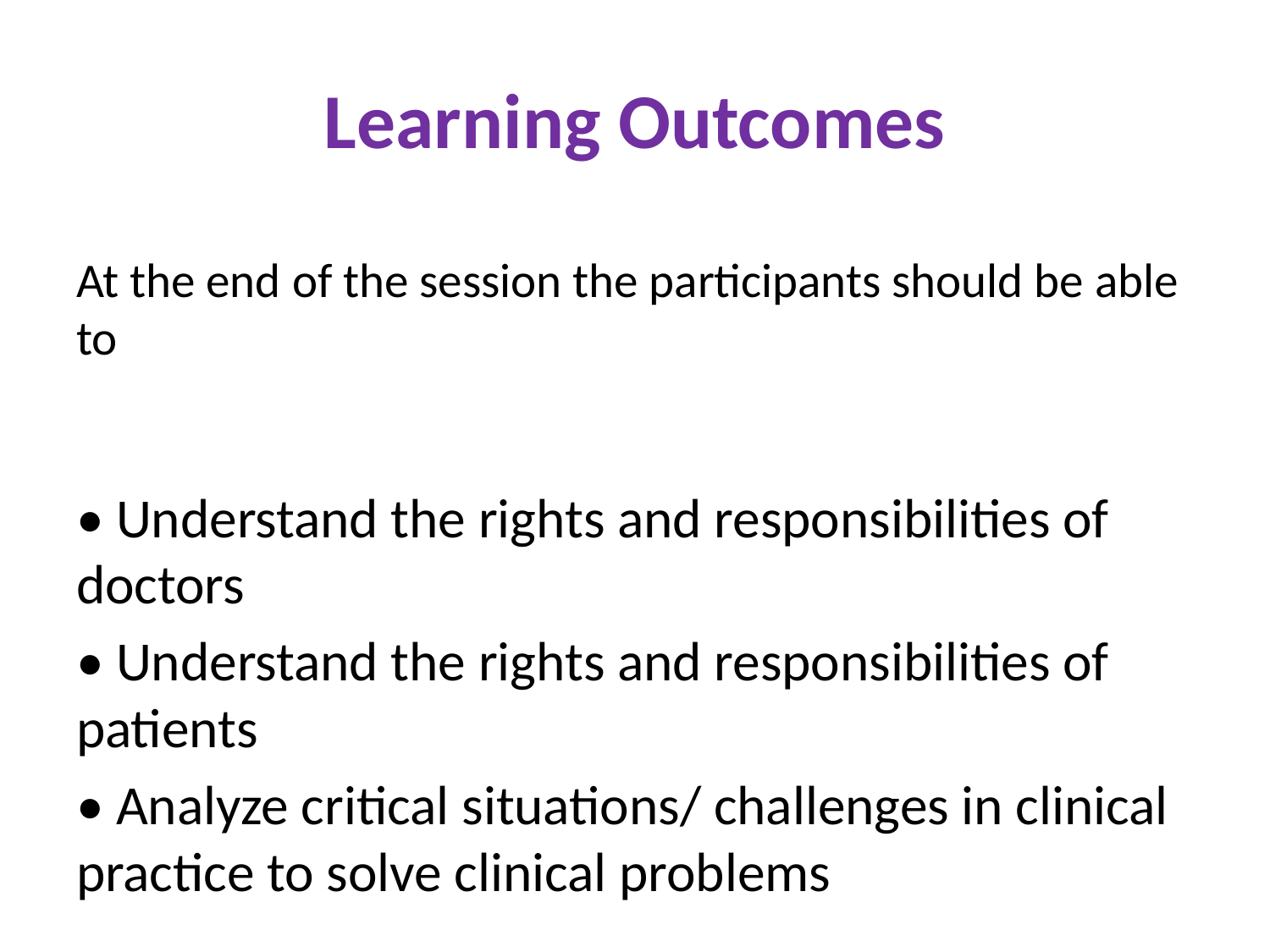

# Learning Outcomes
At the end of the session the participants should be able to

• Understand the rights and responsibilities of doctors
• Understand the rights and responsibilities of patients
• Analyze critical situations/ challenges in clinical practice to solve clinical problems